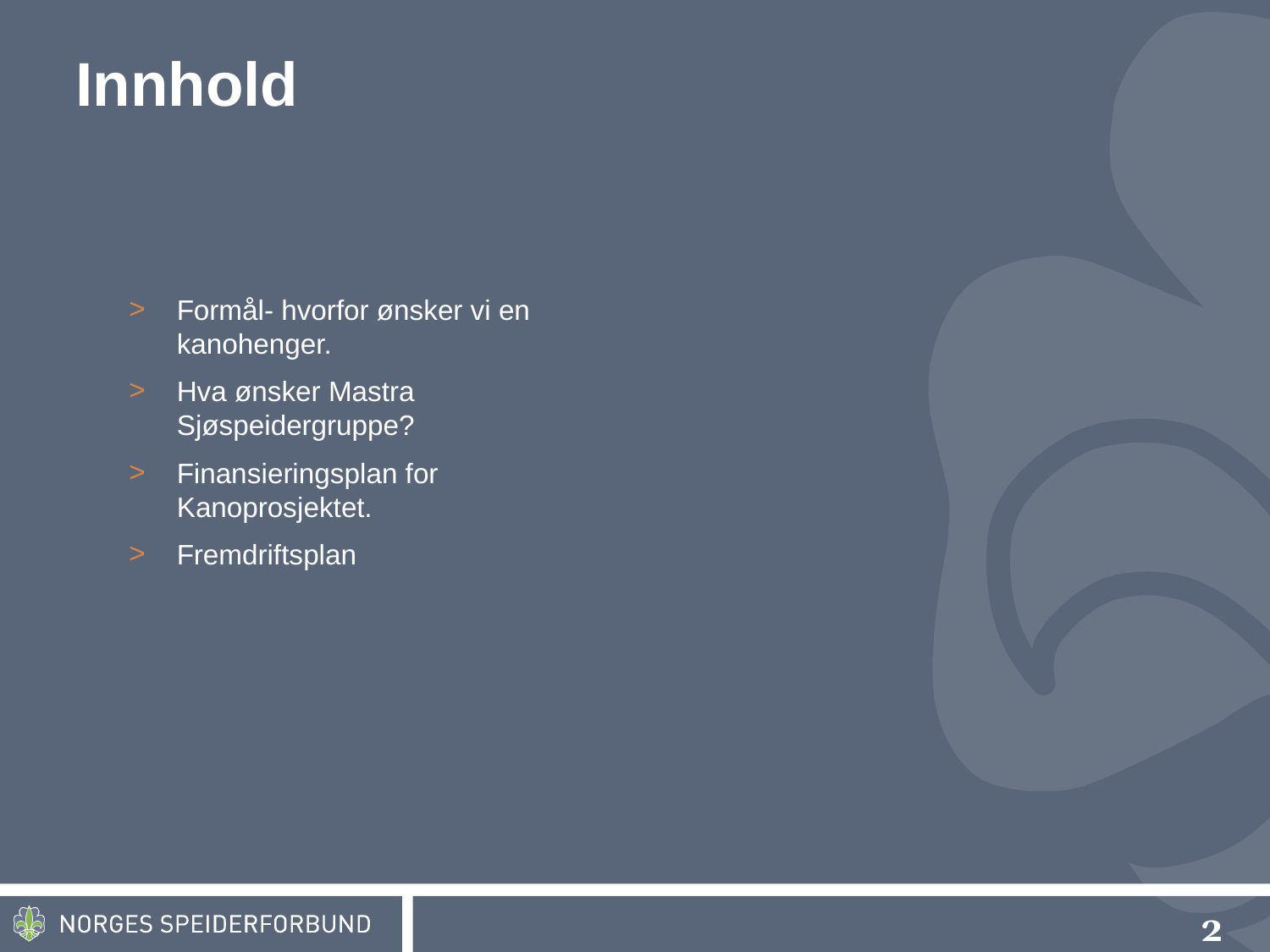

# Innhold
Formål- hvorfor ønsker vi en kanohenger.
Hva ønsker Mastra Sjøspeidergruppe?
Finansieringsplan for Kanoprosjektet.
Fremdriftsplan